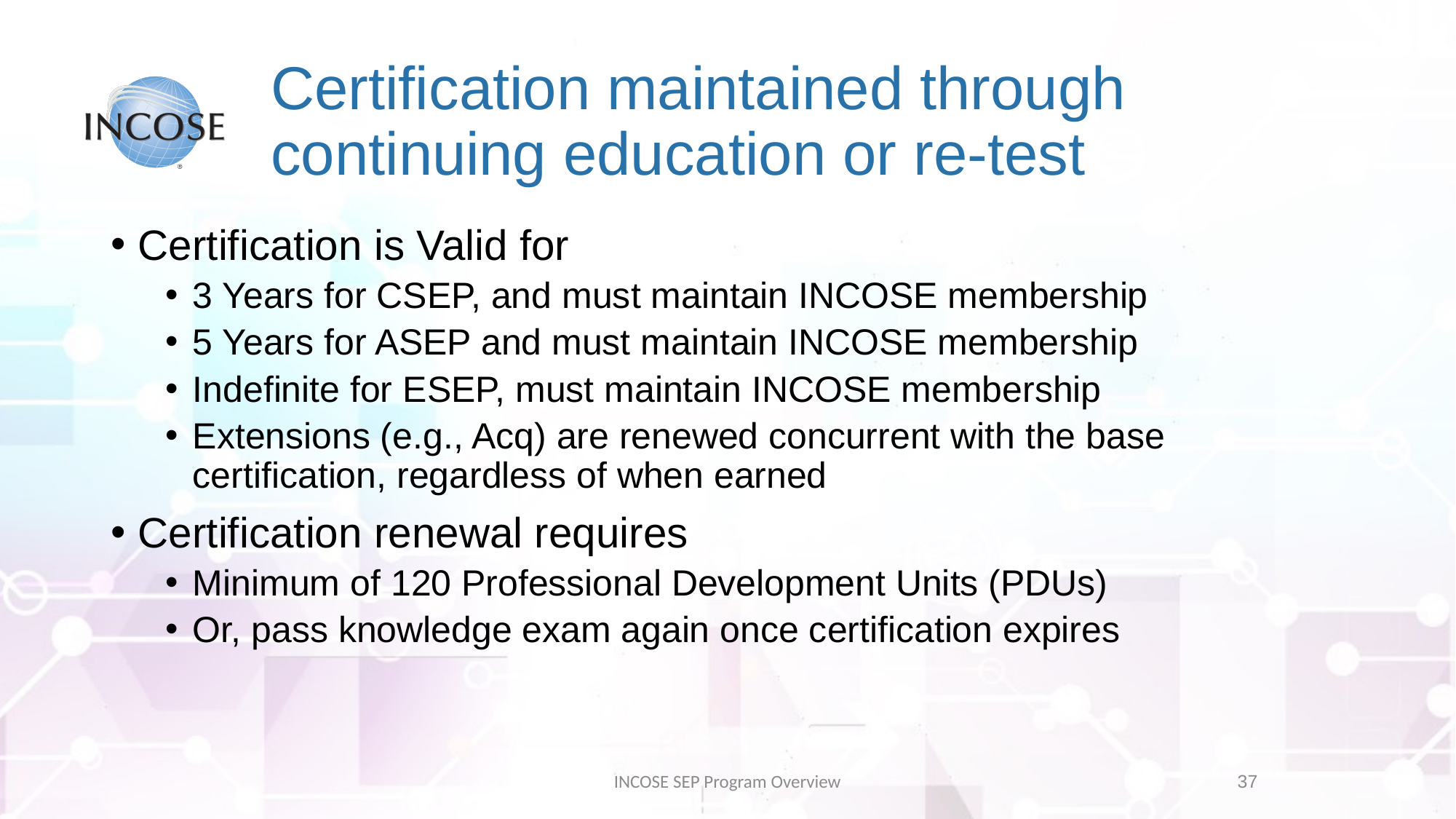

# Certification maintained through continuing education or re-test
Certification is Valid for
3 Years for CSEP, and must maintain INCOSE membership
5 Years for ASEP and must maintain INCOSE membership
Indefinite for ESEP, must maintain INCOSE membership
Extensions (e.g., Acq) are renewed concurrent with the base certification, regardless of when earned
Certification renewal requires
Minimum of 120 Professional Development Units (PDUs)
Or, pass knowledge exam again once certification expires
INCOSE SEP Program Overview
37